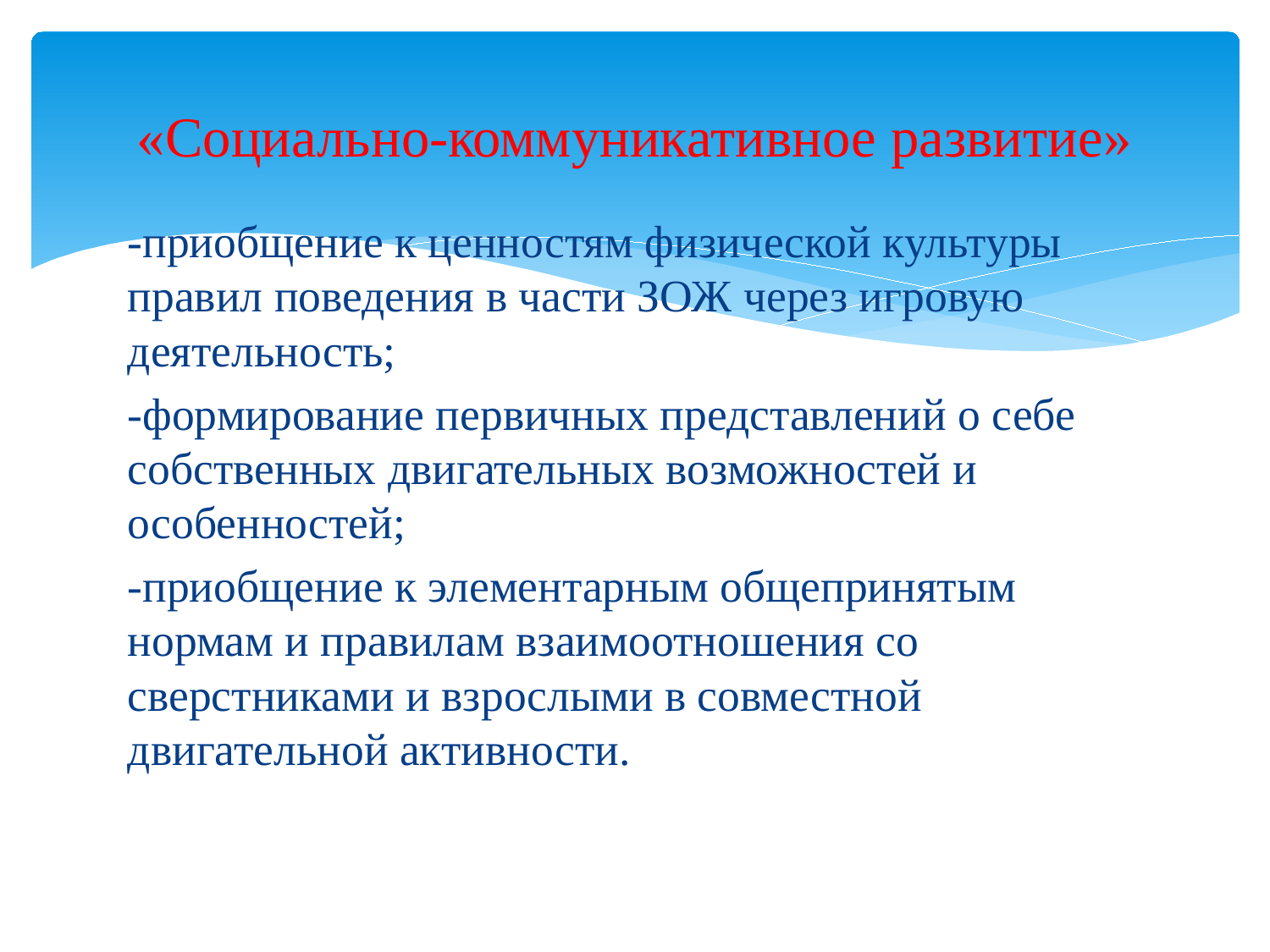

# «Социально-коммуникативное развитие»
-приобщение к ценностям физической культуры  правил поведения в части ЗОЖ через игровую деятельность;
-формирование первичных представлений о себе собственных двигательных возможностей и особенностей;
-приобщение к элементарным общепринятым нормам и правилам взаимоотношения со сверстниками и взрослыми в совместной двигательной активности.